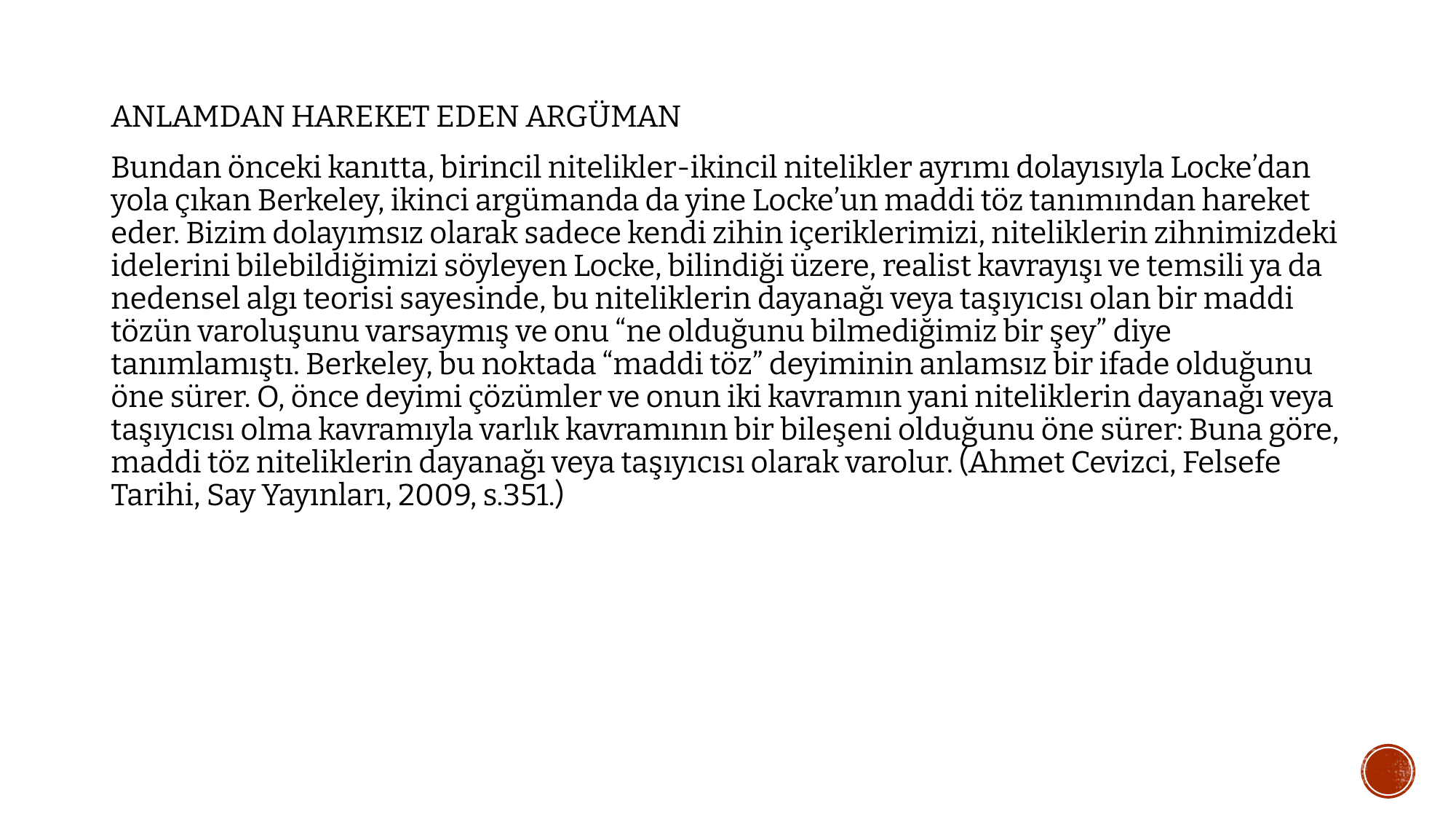

ANLAMDAN HAREKET EDEN ARGÜMAN
Bundan önceki kanıtta, birincil nitelikler-ikincil nitelikler ayrımı dolayısıyla Locke’dan yola çıkan Berkeley, ikinci argümanda da yine Locke’un maddi töz tanımından hareket eder. Bizim dolayımsız olarak sadece kendi zihin içeriklerimizi, niteliklerin zihnimizdeki idelerini bilebildiğimizi söyleyen Locke, bilindiği üzere, realist kavrayışı ve temsili ya da nedensel algı teorisi sayesinde, bu niteliklerin dayanağı veya taşıyıcısı olan bir maddi tözün varoluşunu varsaymış ve onu “ne olduğunu bilmediğimiz bir şey” diye tanımlamıştı. Berkeley, bu noktada “maddi töz” deyiminin anlamsız bir ifade olduğunu öne sürer. O, önce deyimi çözümler ve onun iki kavramın yani niteliklerin dayanağı veya taşıyıcısı olma kavramıyla varlık kavramının bir bileşeni olduğunu öne sürer: Buna göre, maddi töz niteliklerin dayanağı veya taşıyıcısı olarak varolur. (Ahmet Cevizci, Felsefe Tarihi, Say Yayınları, 2009, s.351.)